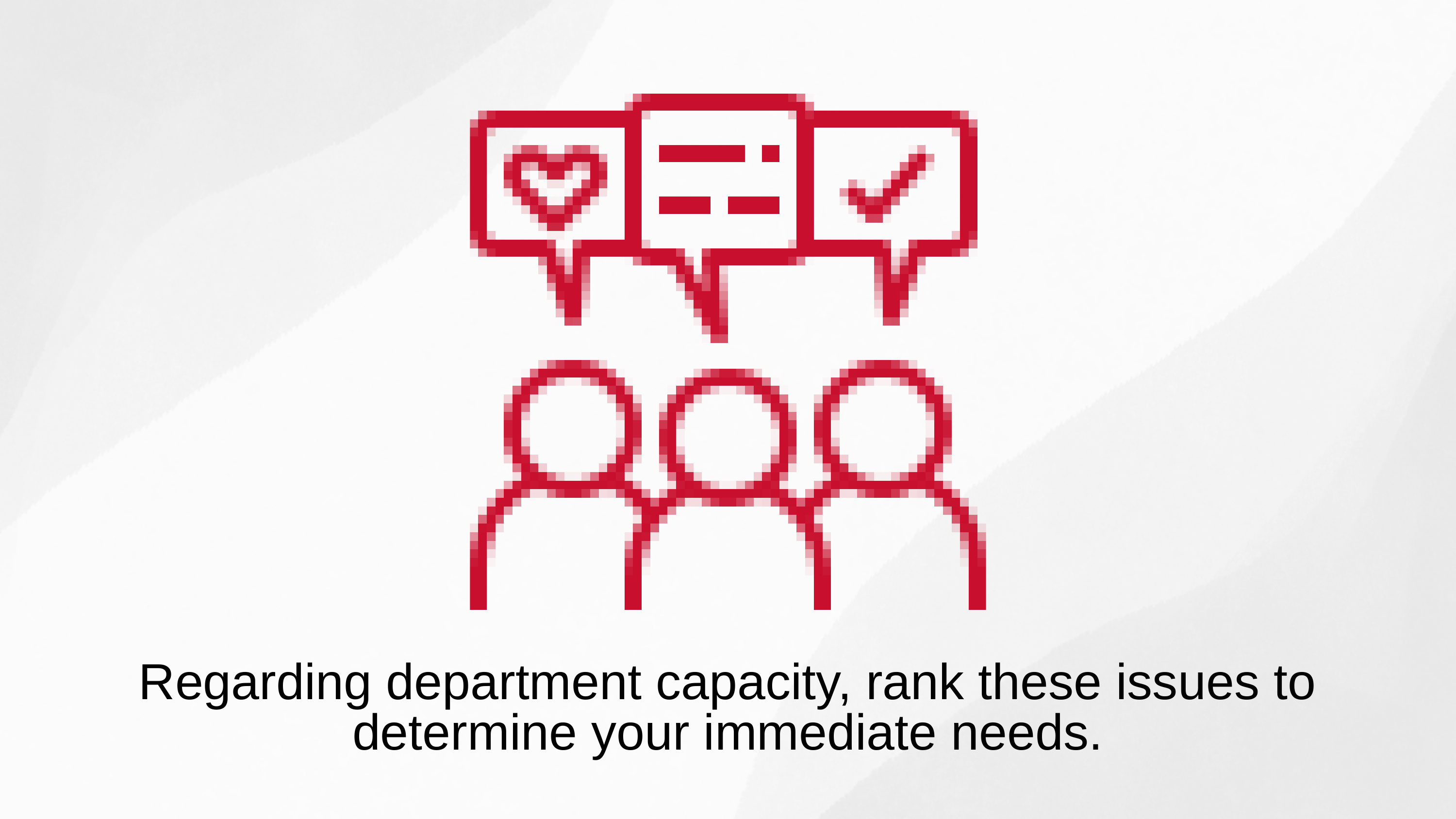

Regarding department capacity, rank these issues to determine your immediate needs.